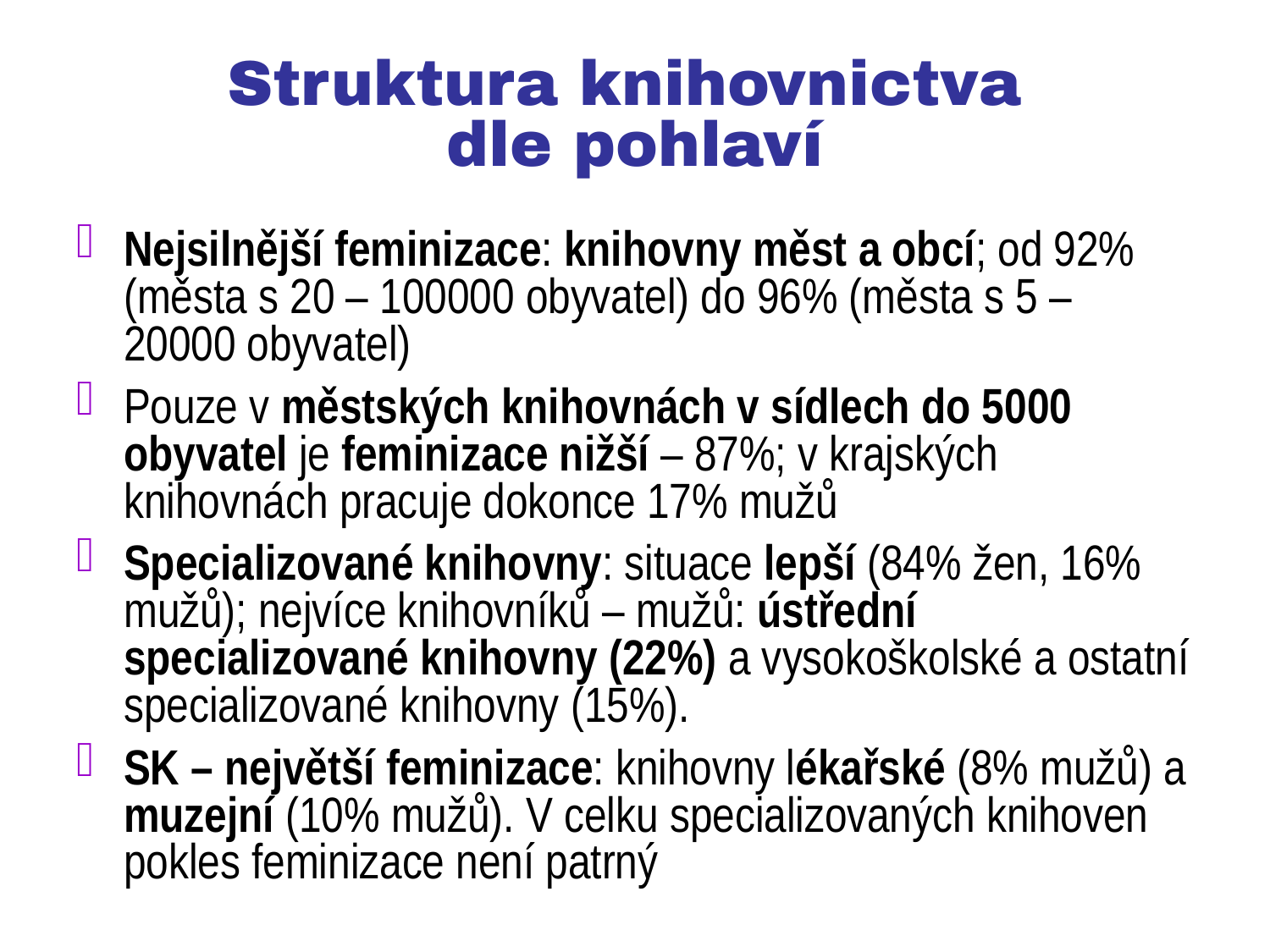

# Struktura knihovnictva dle pohlaví
Nejsilnější feminizace: knihovny měst a obcí; od 92% (města s 20 – 100000 obyvatel) do 96% (města s 5 – 20000 obyvatel)
Pouze v městských knihovnách v sídlech do 5000 obyvatel je feminizace nižší – 87%; v krajských knihovnách pracuje dokonce 17% mužů
Specializované knihovny: situace lepší (84% žen, 16% mužů); nejvíce knihovníků – mužů: ústřední specializované knihovny (22%) a vysokoškolské a ostatní specializované knihovny (15%).
SK – největší feminizace: knihovny lékařské (8% mužů) a muzejní (10% mužů). V celku specializovaných knihoven pokles feminizace není patrný